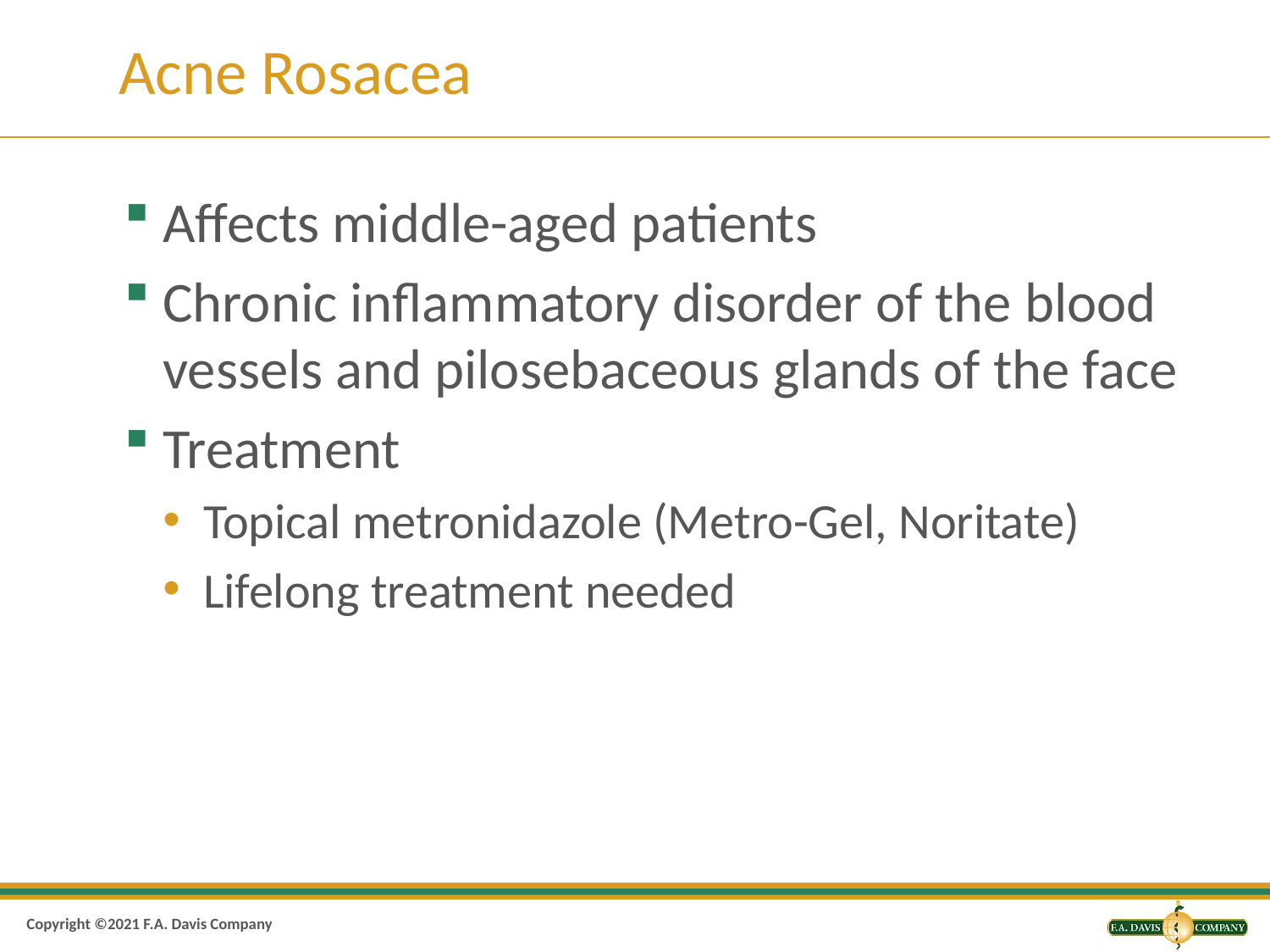

# Acne Rosacea
Affects middle-aged patients
Chronic inflammatory disorder of the blood vessels and pilosebaceous glands of the face
Treatment
Topical metronidazole (Metro-Gel, Noritate)
Lifelong treatment needed